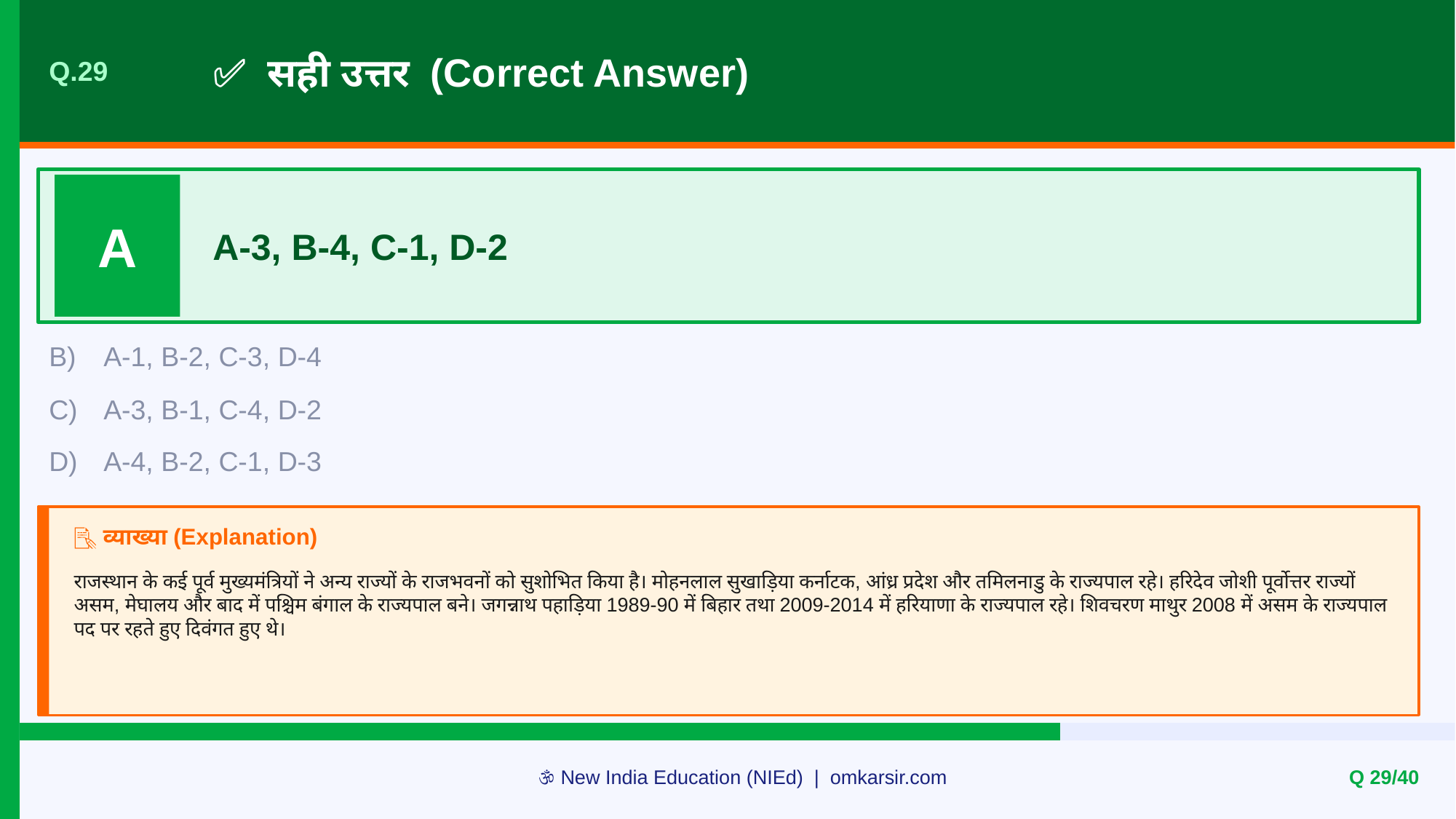

✅  सही उत्तर  (Correct Answer)
Q.29

A
A-3, B-4, C-1, D-2
B)
A-1, B-2, C-3, D-4
C)
A-3, B-1, C-4, D-2
D)
A-4, B-2, C-1, D-3

📝 व्याख्या (Explanation)
राजस्थान के कई पूर्व मुख्यमंत्रियों ने अन्य राज्यों के राजभवनों को सुशोभित किया है। मोहनलाल सुखाड़िया कर्नाटक, आंध्र प्रदेश और तमिलनाडु के राज्यपाल रहे। हरिदेव जोशी पूर्वोत्तर राज्यों असम, मेघालय और बाद में पश्चिम बंगाल के राज्यपाल बने। जगन्नाथ पहाड़िया 1989-90 में बिहार तथा 2009-2014 में हरियाणा के राज्यपाल रहे। शिवचरण माथुर 2008 में असम के राज्यपाल पद पर रहते हुए दिवंगत हुए थे।

🕉️ New India Education (NIEd)  |  omkarsir.com
Q 29/40